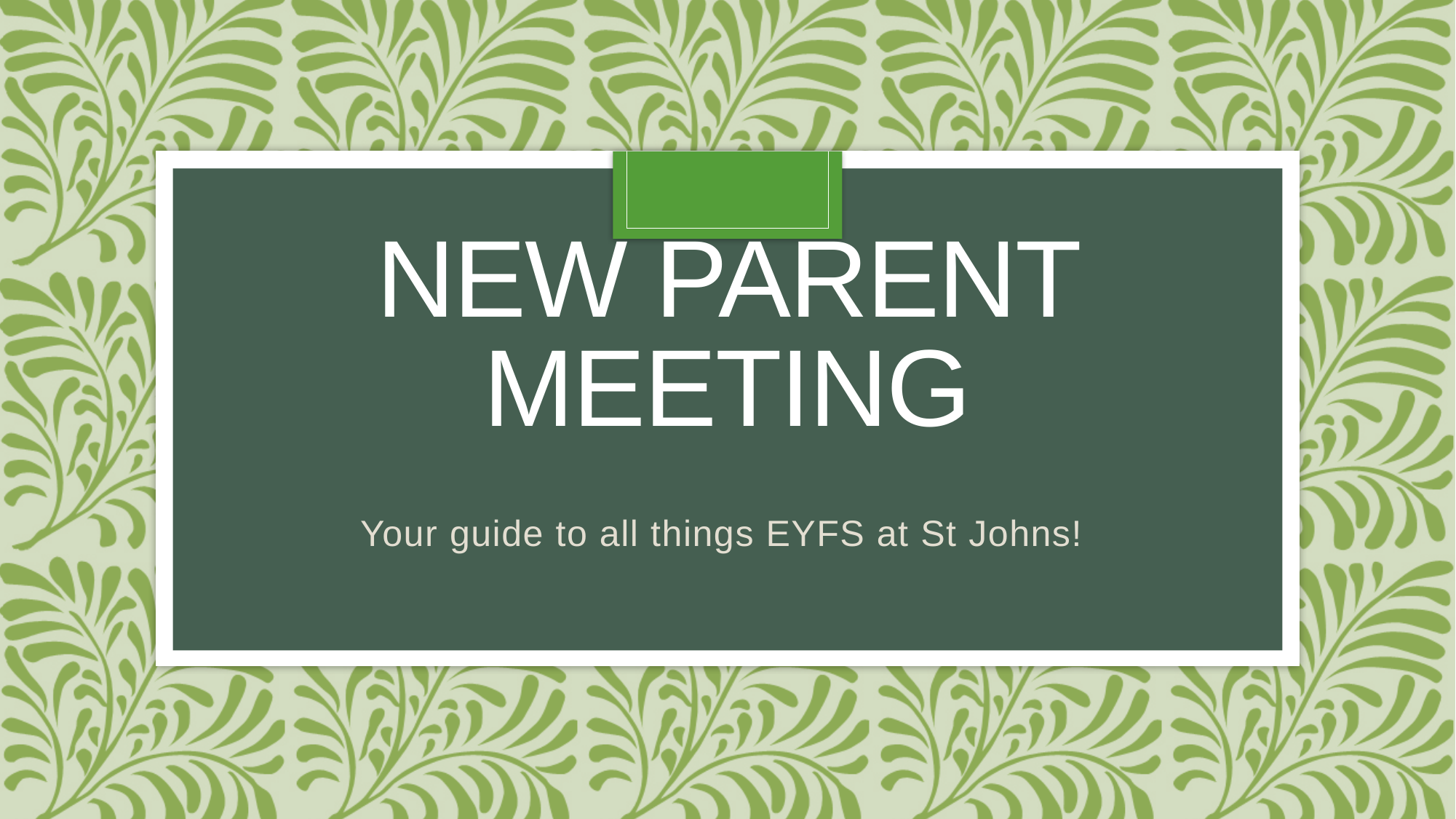

# New Parent Meeting
Your guide to all things EYFS at St Johns!